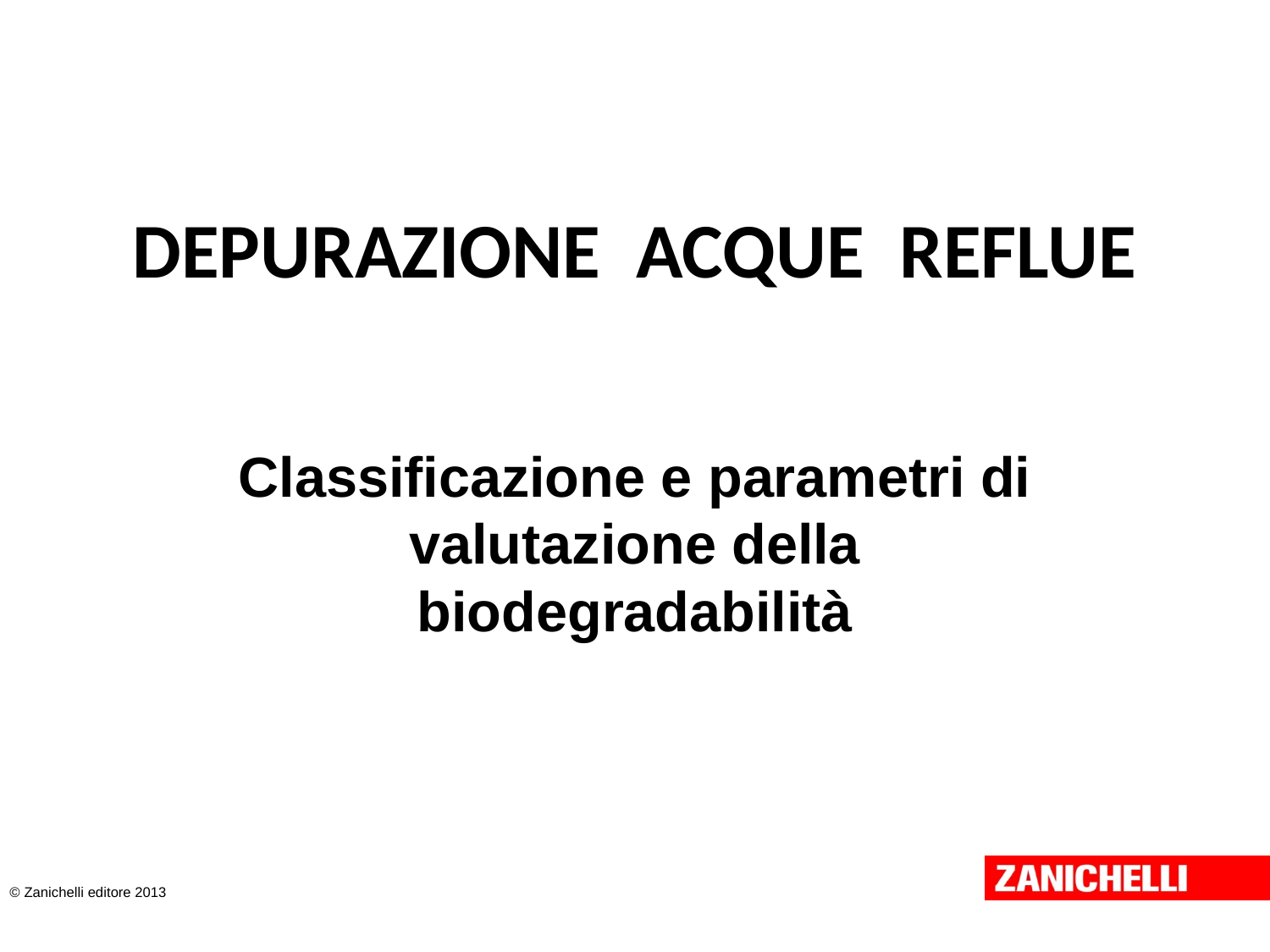

# DEPURAZIONE  ACQUE  REFLUE
Classificazione e parametri di valutazione della biodegradabilità